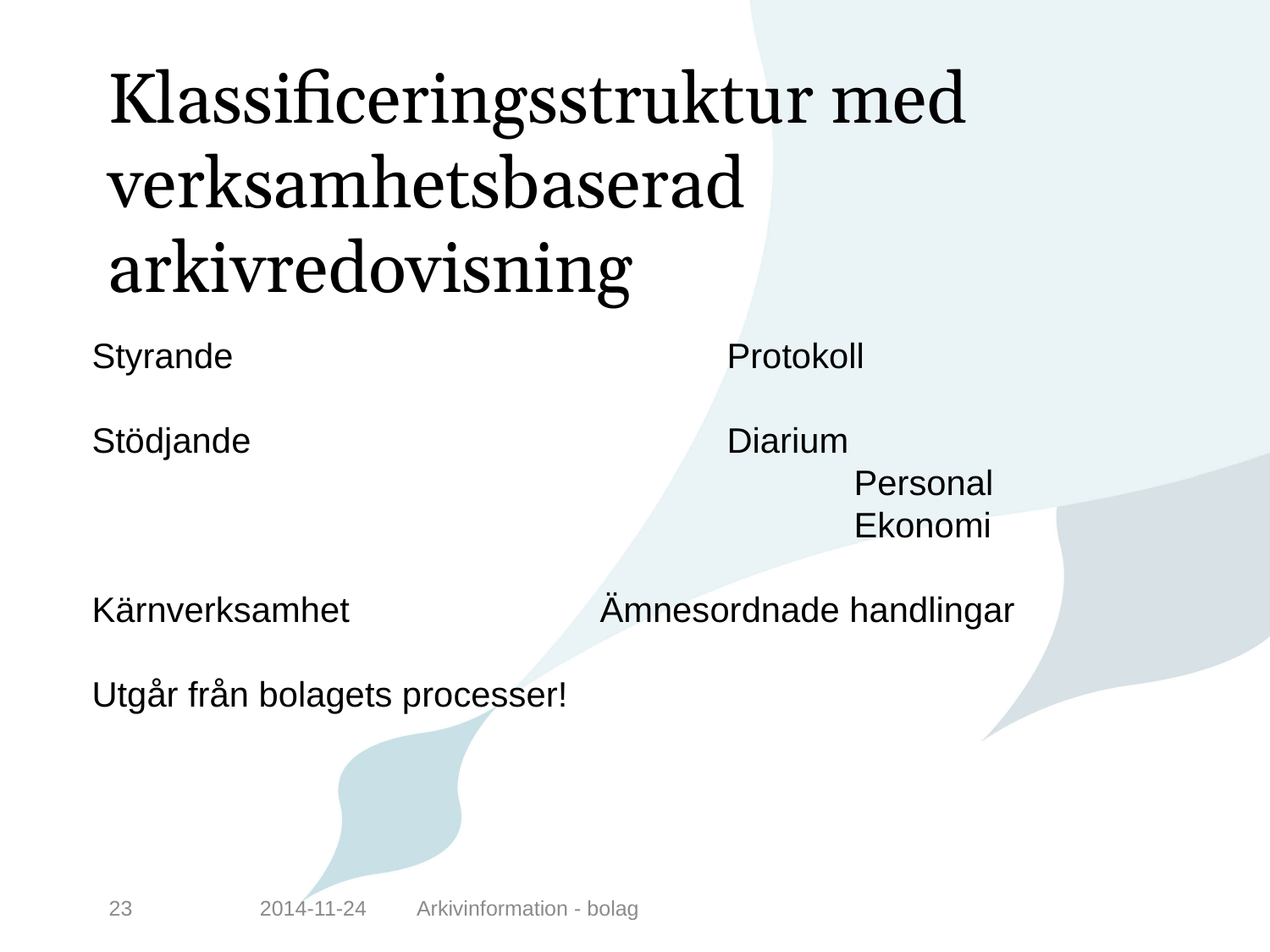

# Klassificeringsstruktur med verksamhetsbaserad arkivredovisning
Styrande				Protokoll

Stödjande				Diarium
						Personal
						Ekonomi

Kärnverksamhet		Ämnesordnade handlingar

Utgår från bolagets processer!

23
2014-11-24
Arkivinformation - bolag